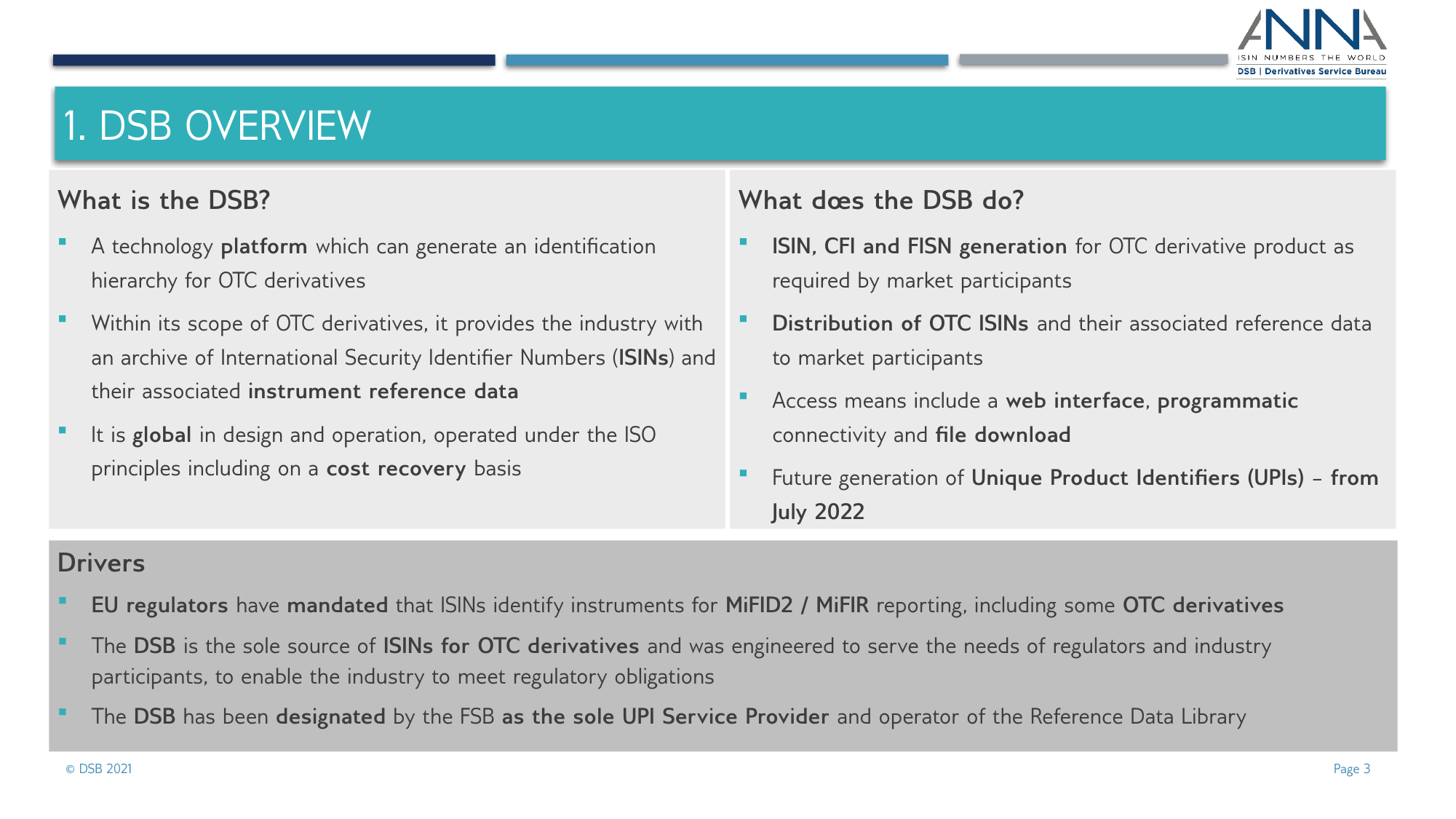

# 1. DSB Overview
What does the DSB do?
ISIN, CFI and FISN generation for OTC derivative product as required by market participants
Distribution of OTC ISINs and their associated reference data to market participants
Access means include a web interface, programmatic connectivity and file download
Future generation of Unique Product Identifiers (UPIs) – from July 2022
What is the DSB?
A technology platform which can generate an identification hierarchy for OTC derivatives
Within its scope of OTC derivatives, it provides the industry with an archive of International Security Identifier Numbers (ISINs) and their associated instrument reference data
It is global in design and operation, operated under the ISO principles including on a cost recovery basis
Drivers
EU regulators have mandated that ISINs identify instruments for MiFID2 / MiFIR reporting, including some OTC derivatives
The DSB is the sole source of ISINs for OTC derivatives and was engineered to serve the needs of regulators and industry participants, to enable the industry to meet regulatory obligations
The DSB has been designated by the FSB as the sole UPI Service Provider and operator of the Reference Data Library
© DSB 2021
Page 3